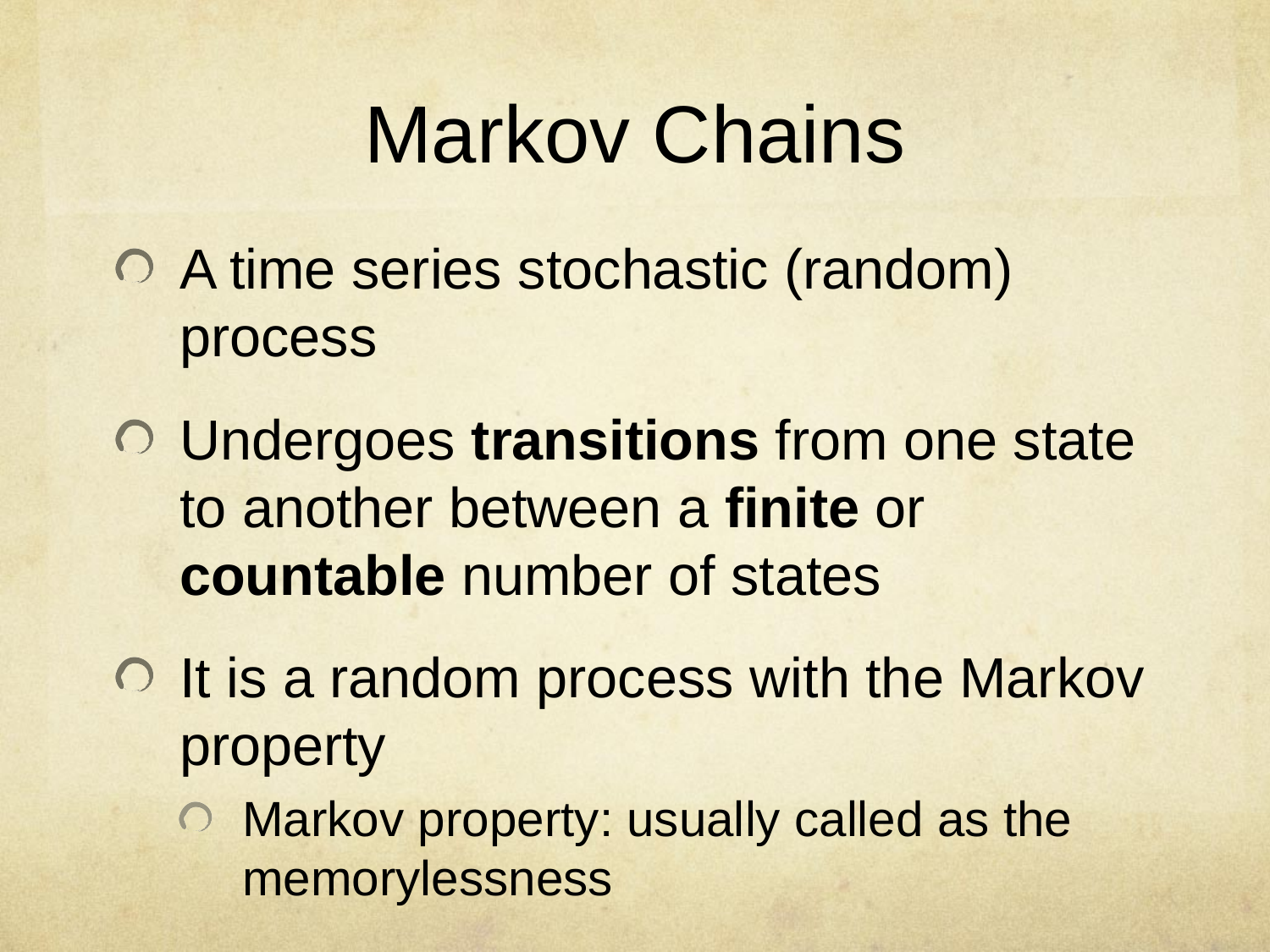

# Markov Chains
A time series stochastic (random) process
Undergoes transitions from one state to another between a finite or countable number of states
It is a random process with the Markov property
Markov property: usually called as the memorylessness